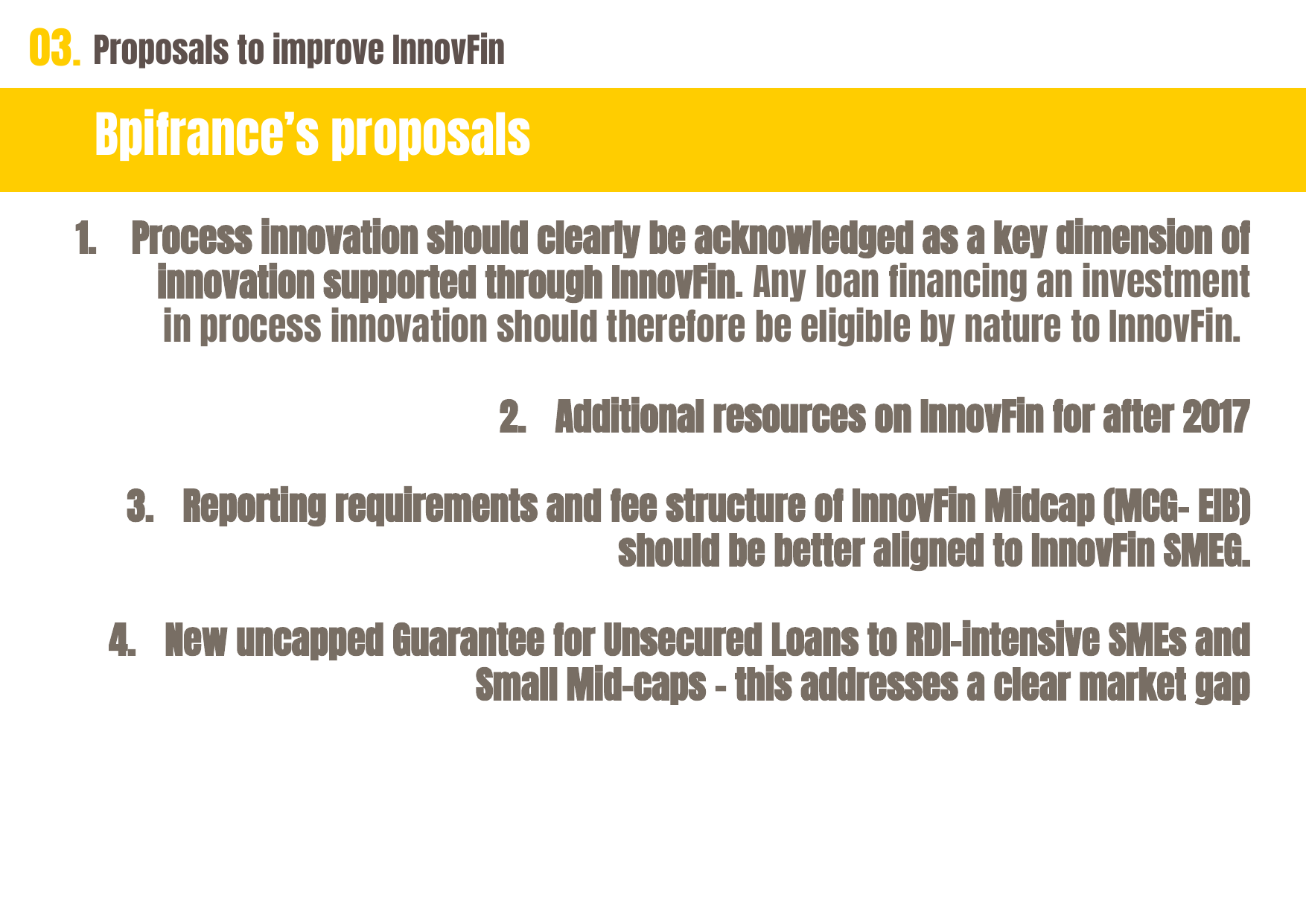

03.
Bpifrance’s proposals
# Proposals to improve InnovFin

Process innovation should clearly be acknowledged as a key dimension of innovation supported through InnovFin. Any loan financing an investment in process innovation should therefore be eligible by nature to InnovFin.

Additional resources on InnovFin for after 2017

Reporting requirements and fee structure of InnovFin Midcap (MCG- EIB) should be better aligned to InnovFin SMEG.

New uncapped Guarantee for Unsecured Loans to RDI-intensive SMEs and Small Mid-caps – this addresses a clear market gap

20